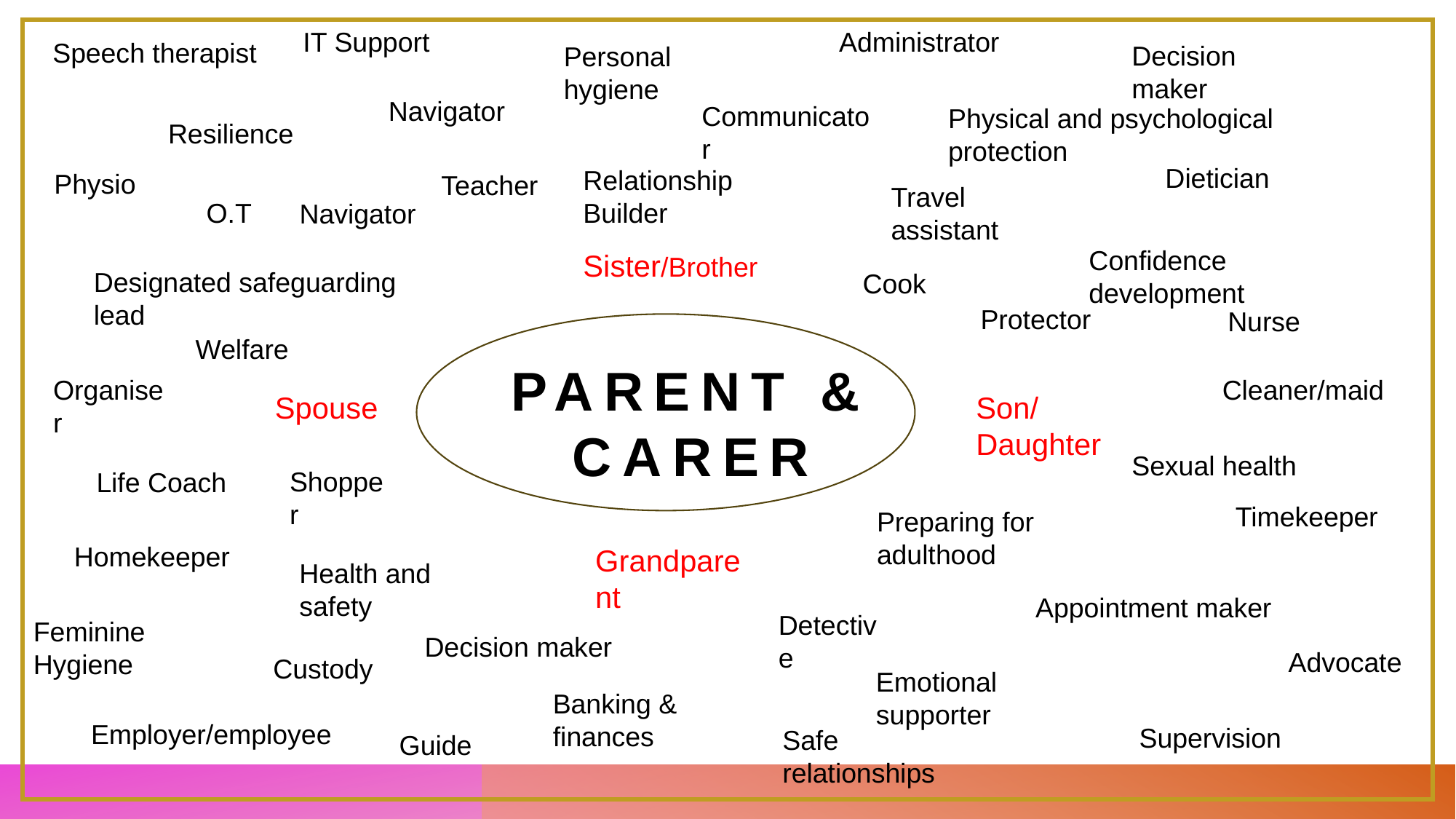

IT Support
Administrator
Speech therapist
Decision maker
Personal hygiene
Navigator
Communicator
Physical and psychological protection
Resilience
Dietician
Relationship Builder
Physio
Teacher
Travel assistant
O.T
Navigator
Confidence development
Sister/Brother
Designated safeguarding lead
Cook
Protector
Nurse

Welfare
# Parent & Carer
Organiser
Cleaner/maid
Spouse
Son/Daughter
Sexual health
Shopper
Life Coach
Timekeeper
Preparing for adulthood
Homekeeper
Grandparent
Health and safety
Appointment maker
Detective
Feminine Hygiene
Decision maker
Advocate
Custody
Emotional supporter
Banking & finances
Employer/employee
Supervision
Safe relationships
Guide